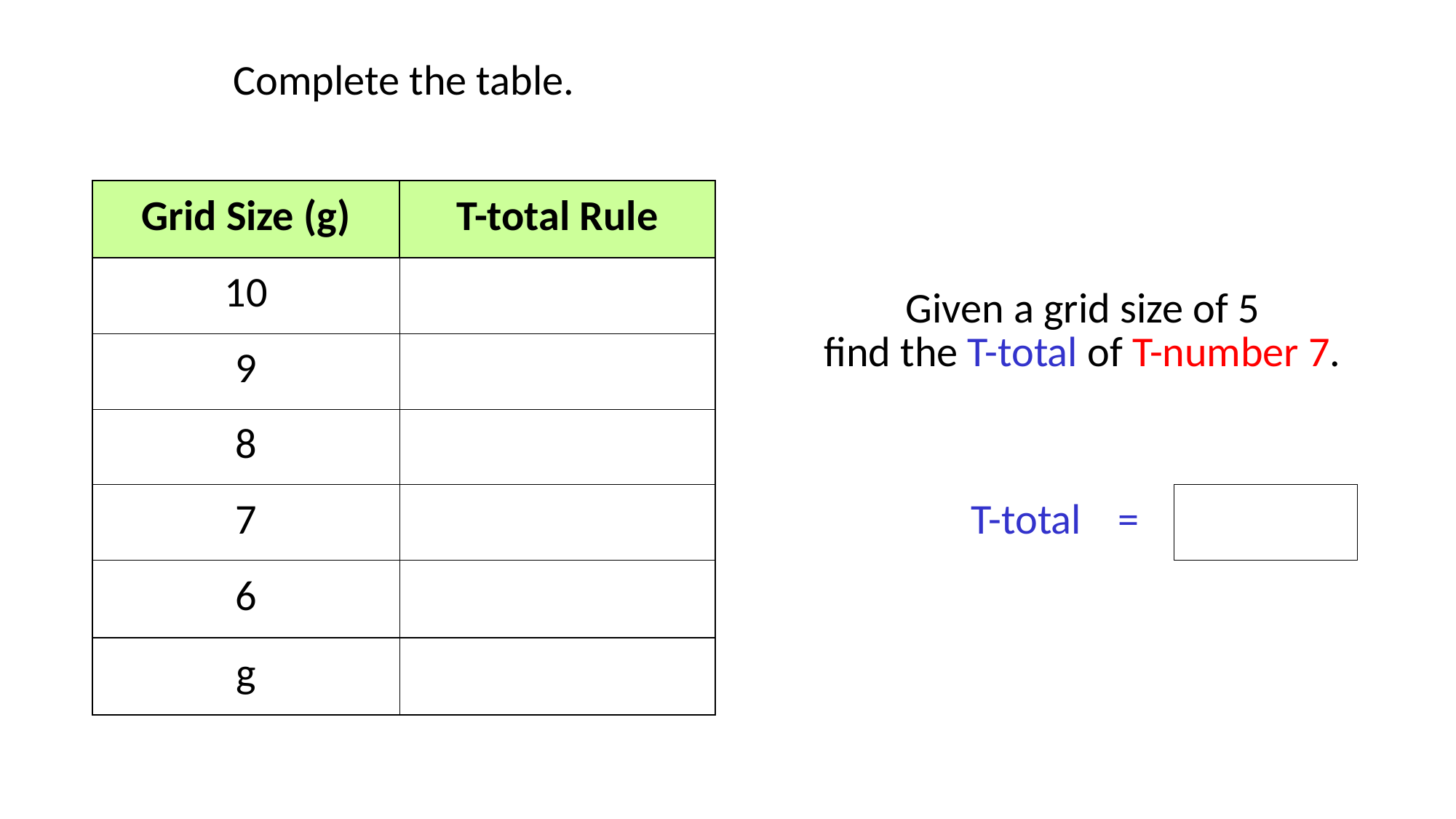

| Complete the table. |  |  |  |  |  |  |  |  |
| --- | --- | --- | --- | --- | --- | --- | --- | --- |
|  |  |  |  |  |  |  |  |  |
| Grid Size (g) | T-total Rule |  |  |  |  |  |  |  |
| 10 |  |  | Given a grid size of 5 |  |  |  |  |  |
| 9 |  |  | find the T-total of T-number 7. |  |  |  |  |  |
| 8 |  |  |  |  |  |  |  |  |
| 7 |  |  | T-total |  |  | = |  |  |
| 6 |  |  |  |  |  |  |  |  |
| g |  |  |  |  |  |  |  |  |
|  |  |  |  |  |  |  |  |  |